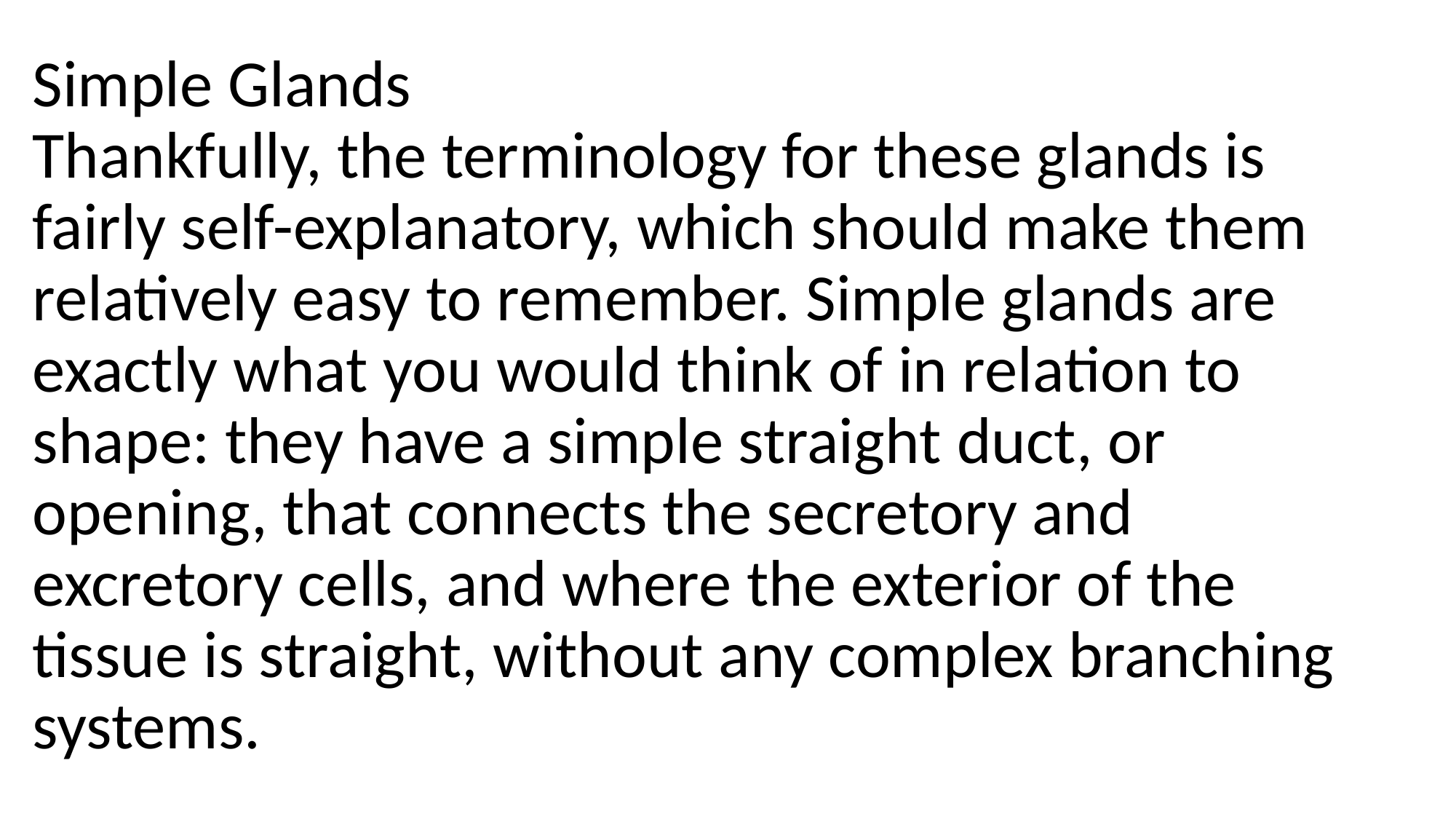

# Simple Glands Thankfully, the terminology for these glands is fairly self-explanatory, which should make them relatively easy to remember. Simple glands are exactly what you would think of in relation to shape: they have a simple straight duct, or opening, that connects the secretory and excretory cells, and where the exterior of the tissue is straight, without any complex branching systems.